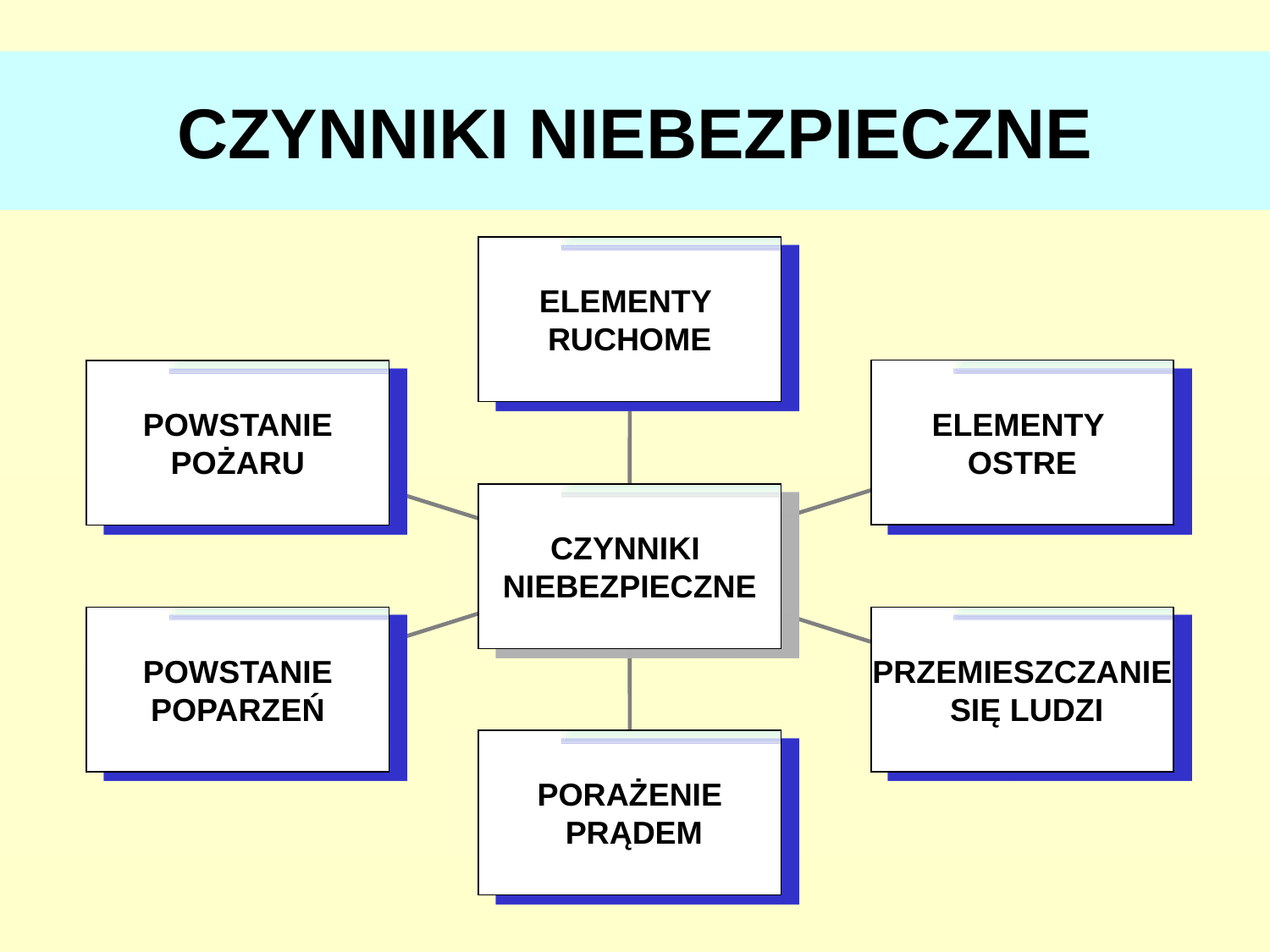

# CZYNNIKI NIEBEZPIECZNE
ELEMENTY
RUCHOME
ELEMENTY
OSTRE
POWSTANIE
POŻARU

CZYNNIKI
NIEBEZPIECZNE

POWSTANIE
POPARZEŃ

PRZEMIESZCZANIE
 SIĘ LUDZI

PORAŻENIE
 PRĄDEM